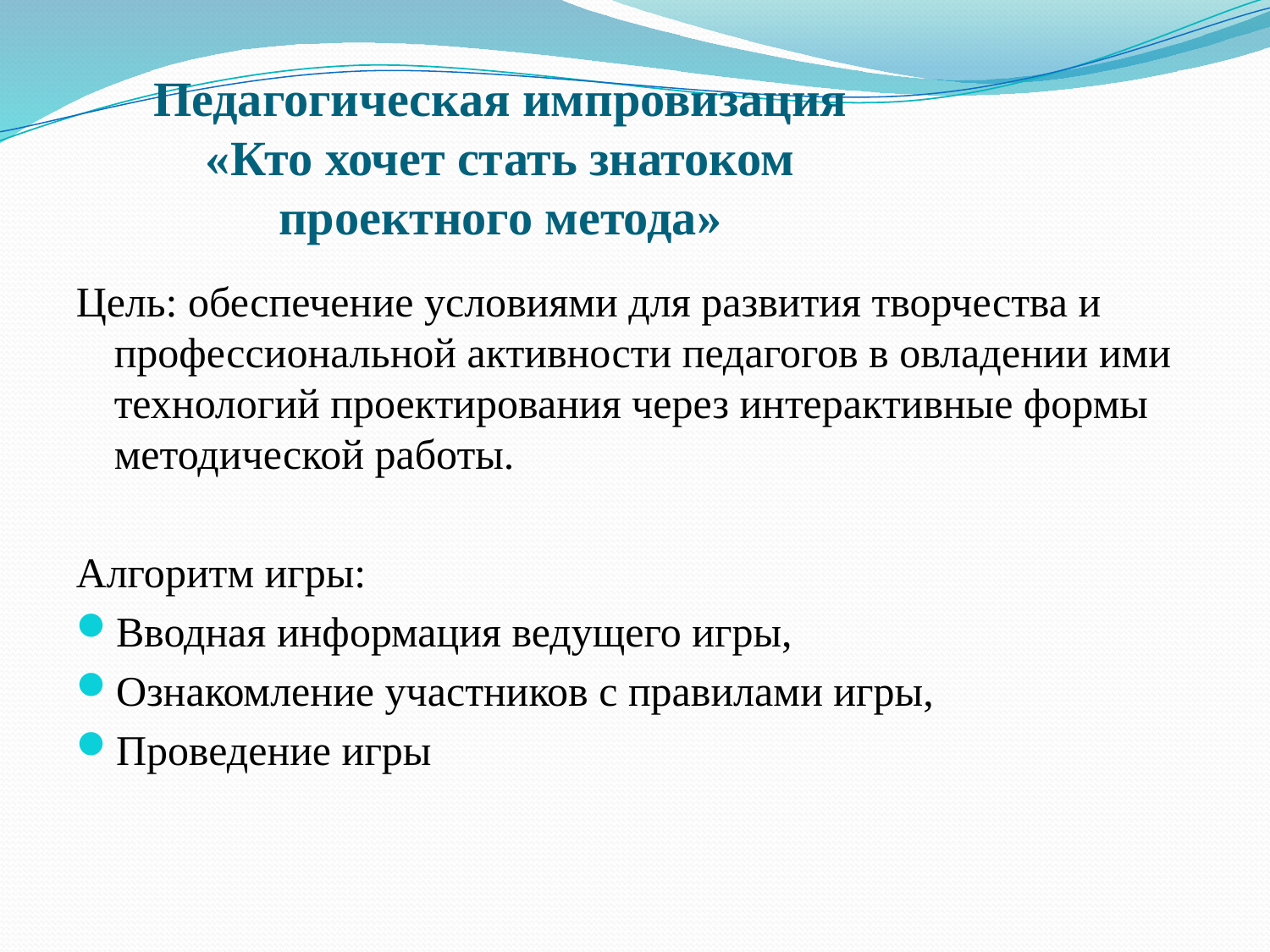

# Педагогическая импровизация «Кто хочет стать знатоком проектного метода»
Цель: обеспечение условиями для развития творчества и профессиональной активности педагогов в овладении ими технологий проектирования через интерактивные формы методической работы.

Алгоритм игры:
Вводная информация ведущего игры,
Ознакомление участников с правилами игры,
Проведение игры